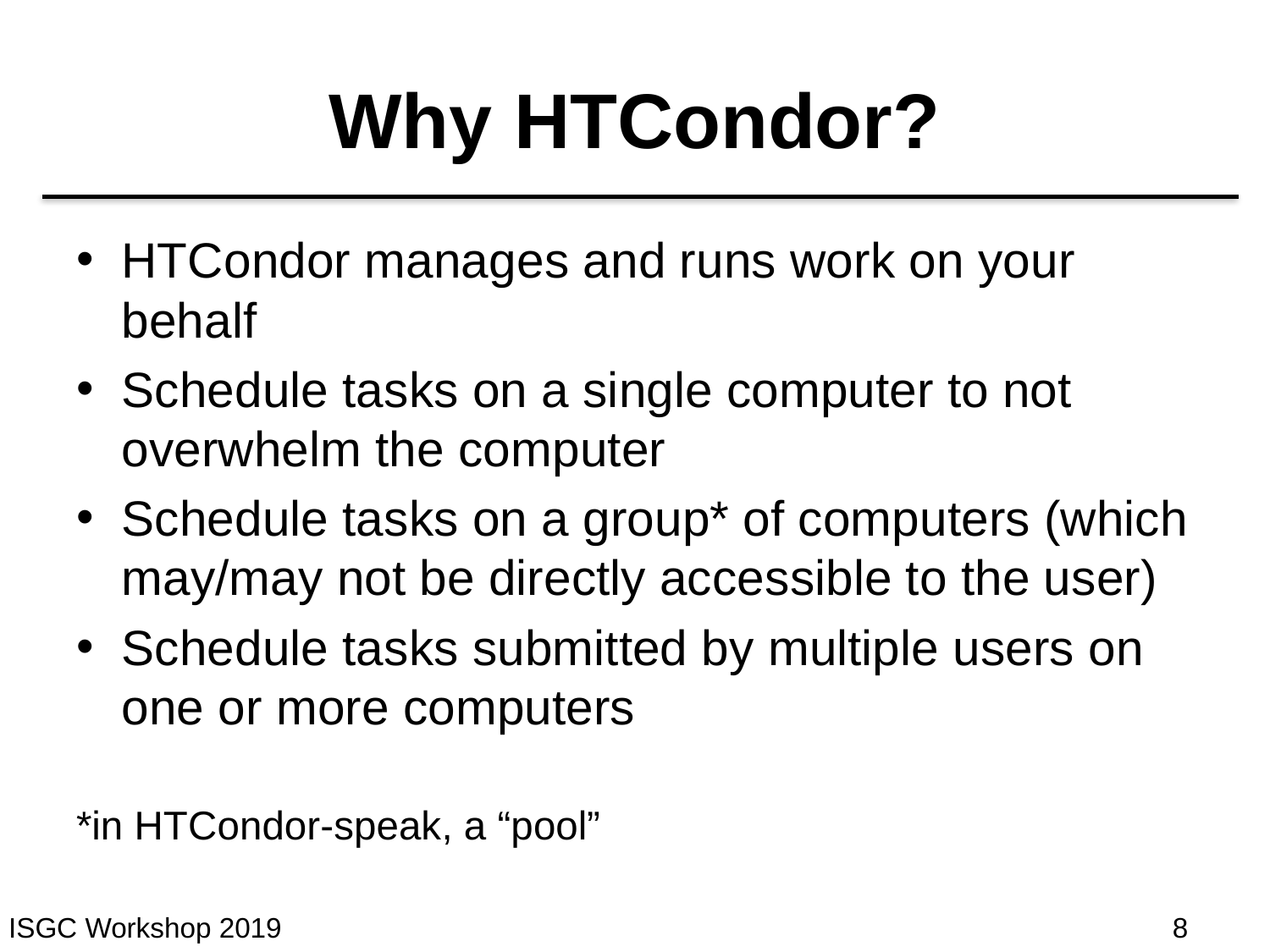

# Why HTCondor?
HTCondor manages and runs work on your behalf
Schedule tasks on a single computer to not overwhelm the computer
Schedule tasks on a group* of computers (which may/may not be directly accessible to the user)
Schedule tasks submitted by multiple users on one or more computers

*in HTCondor-speak, a “pool”